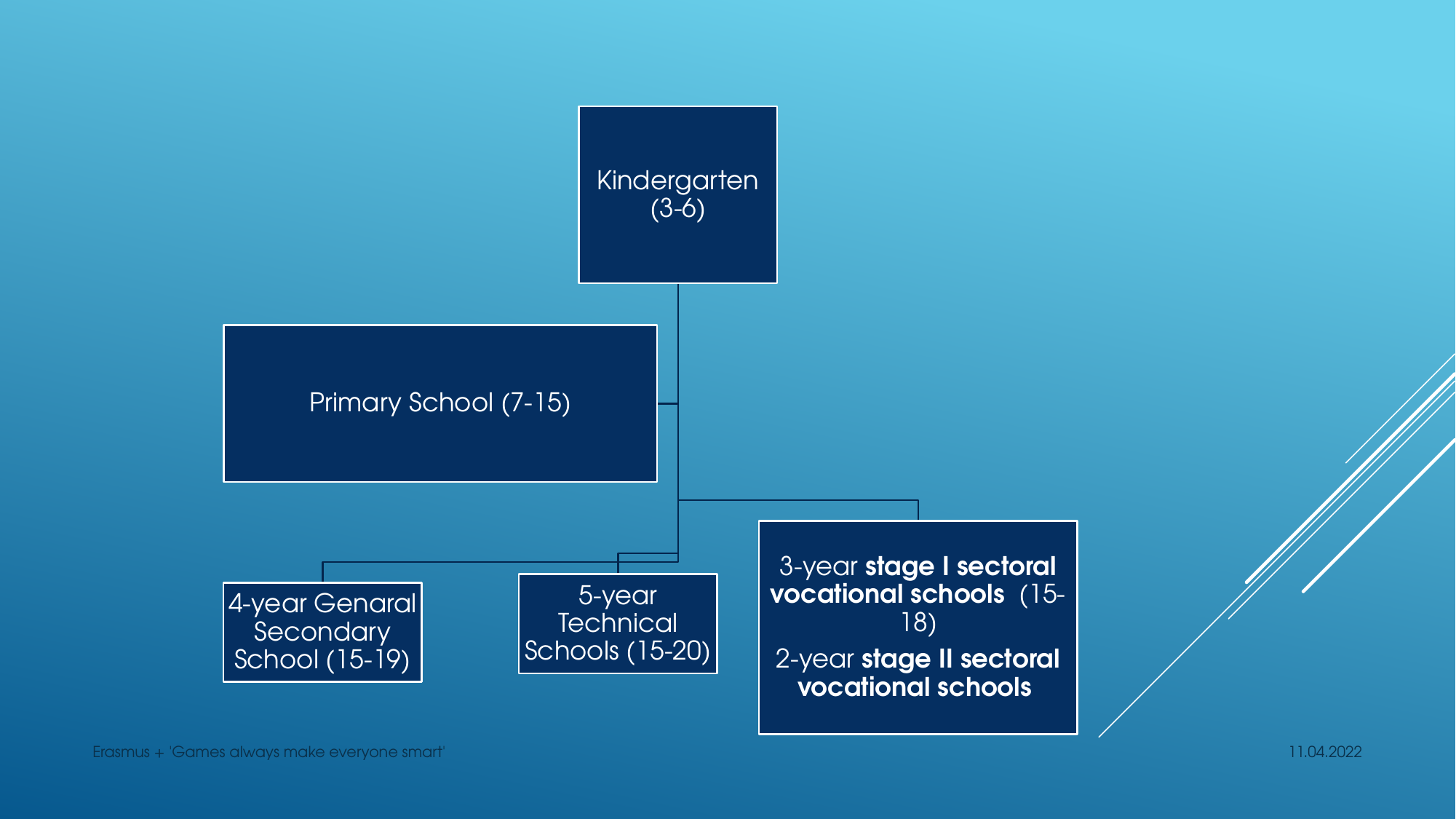

Kindergarten (3-6)
4-year Genaral Secondary School (15-19)
5-year Technical Schools (15-20)
3-year stage I sectoral vocational schools  (15-18)
2-year stage II sectoral vocational schools
Primary School (7-15)
Erasmus + 'Games always make everyone smart'
11.04.2022